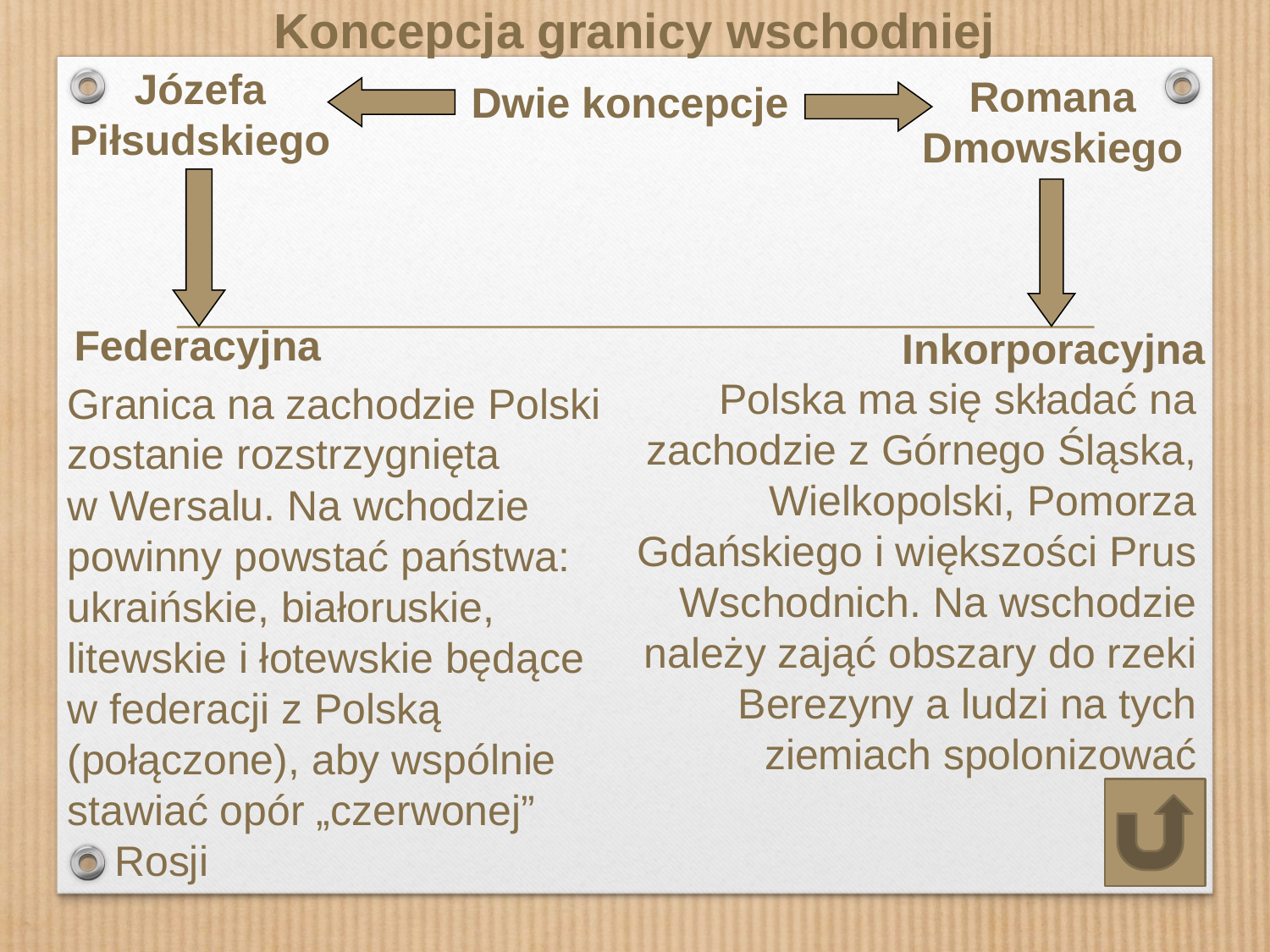

Koncepcja granicy wschodniej
Józefa Piłsudskiego
Romana Dmowskiego
Dwie koncepcje

Federacyjna
Inkorporacyjna
Polska ma się składać na zachodzie z Górnego Śląska, Wielkopolski, Pomorza Gdańskiego i większości Prus Wschodnich. Na wschodzie należy zająć obszary do rzeki Berezyny a ludzi na tych ziemiach spolonizować
Granica na zachodzie Polski zostanie rozstrzygnięta
w Wersalu. Na wchodzie powinny powstać państwa: ukraińskie, białoruskie, litewskie i łotewskie będące w federacji z Polską (połączone), aby wspólnie stawiać opór „czerwonej”
    Rosji